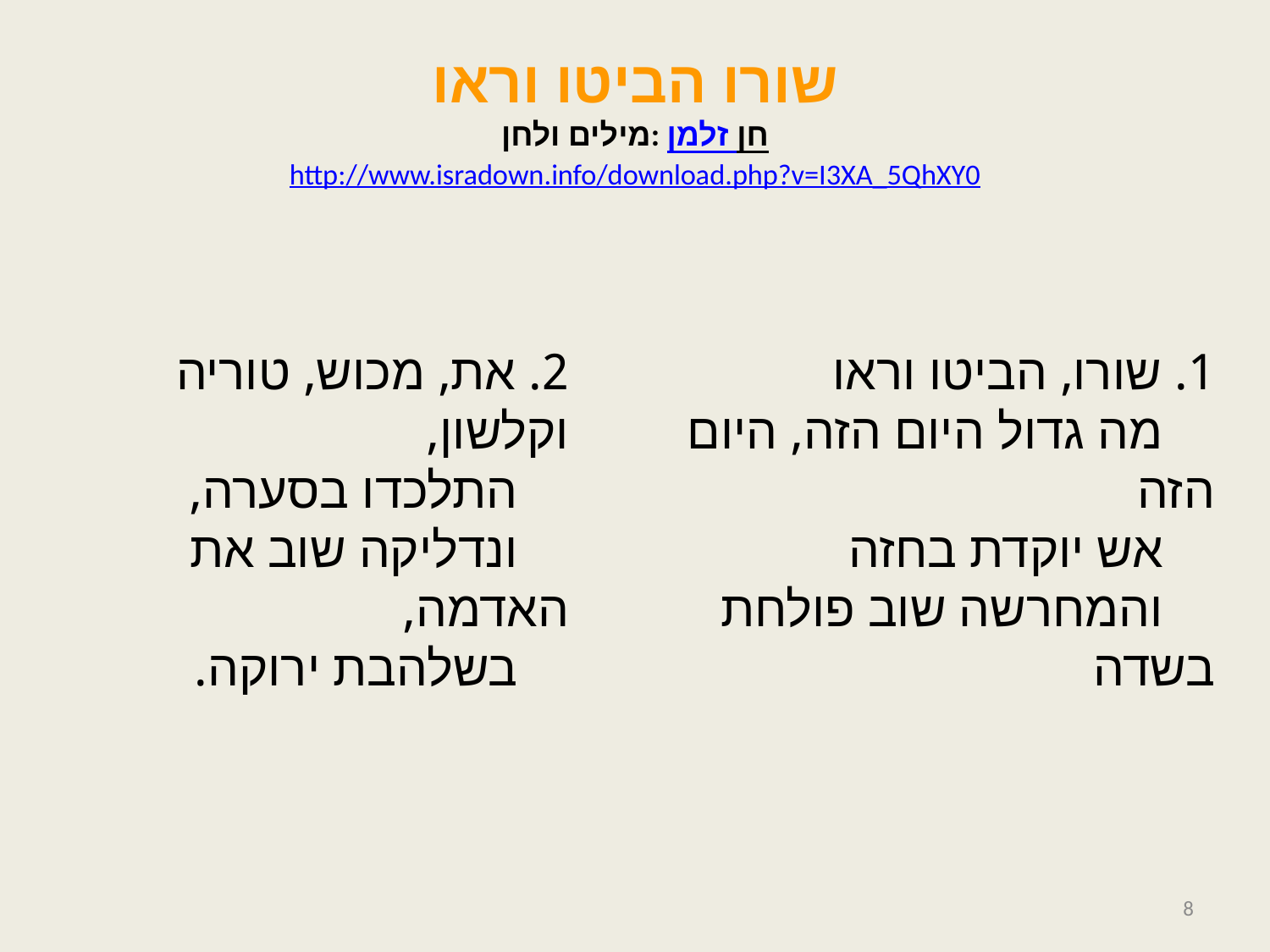

# שורו הביטו וראו מילים ולחן: זלמן חן http://www.isradown.info/download.php?v=I3XA_5QhXY0
2. את, מכוש, טוריה וקלשון, 
    התלכדו בסערה, 
    ונדליקה שוב את האדמה, 
    בשלהבת ירוקה.
1. שורו, הביטו וראו 
    מה גדול היום הזה, היום הזה 
    אש יוקדת בחזה 
    והמחרשה שוב פולחת בשדה
8